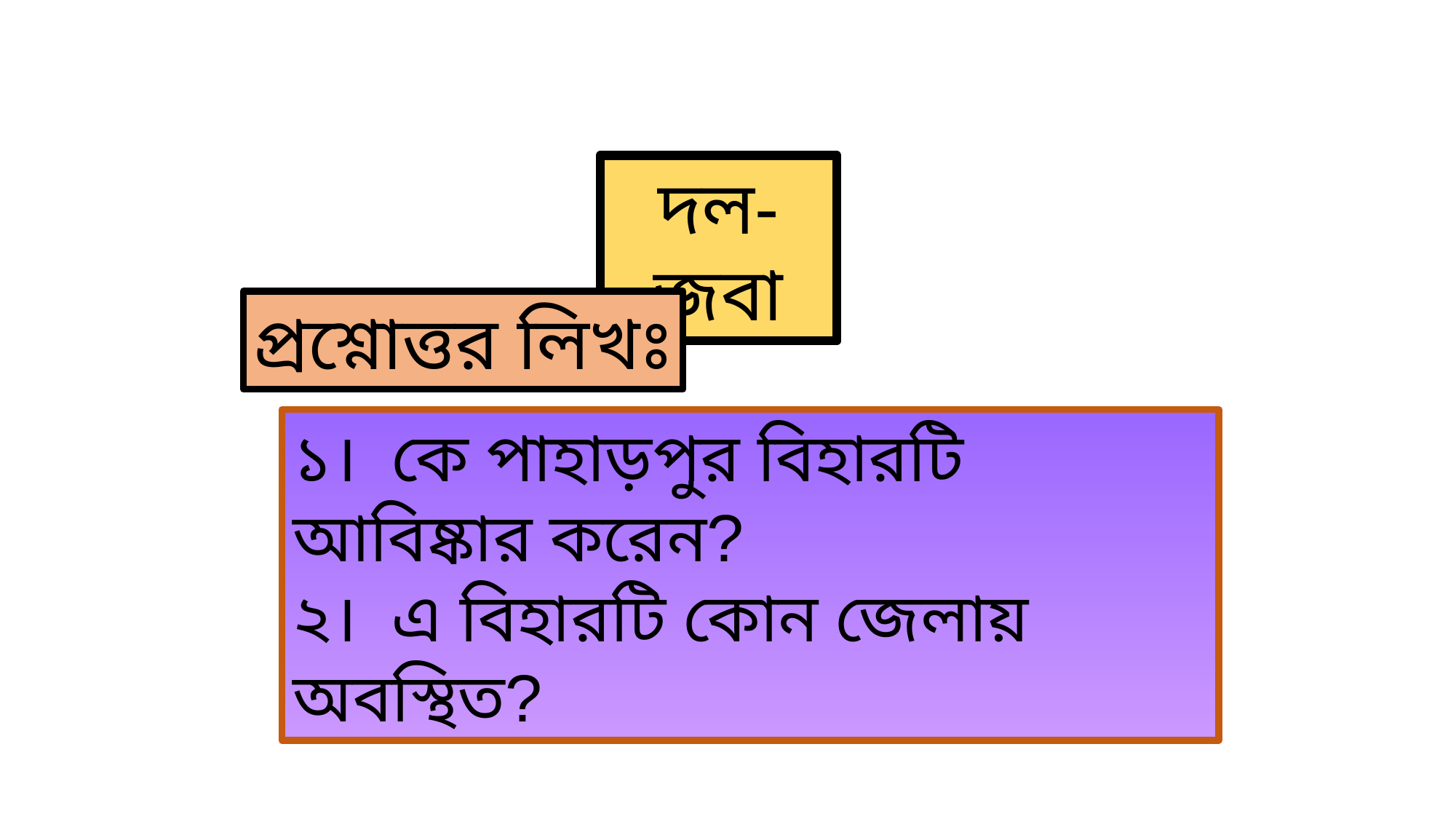

দল-জবা
প্রশ্নোত্তর লিখঃ
১।  কে পাহাড়পুর বিহারটি আবিষ্কার করেন?
২।  এ বিহারটি কোন জেলায় অবস্থিত?